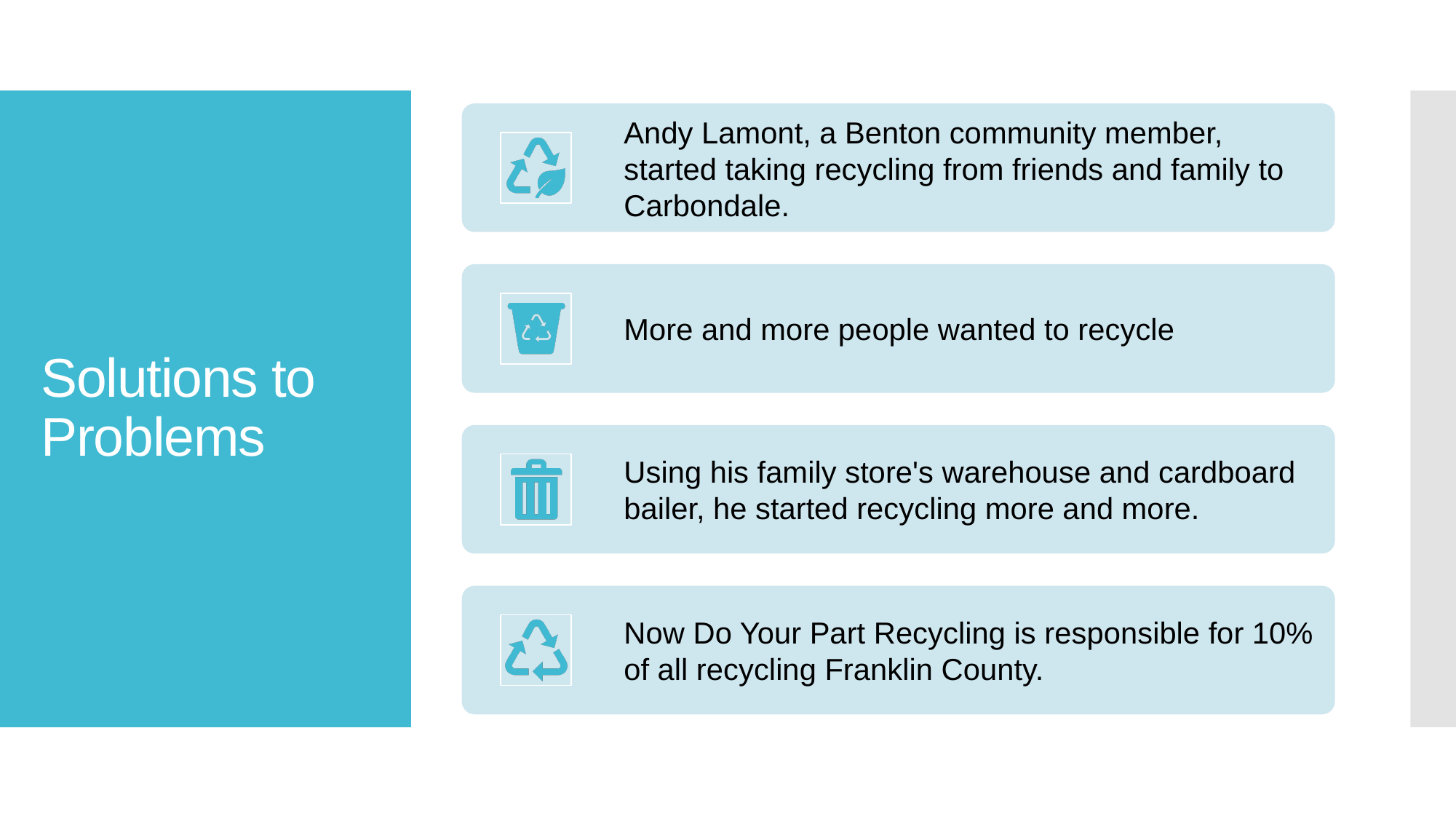

Andy Lamont, a Benton community member, started taking recycling from friends and family to Carbondale.
More and more people wanted to recycle
Using his family store's warehouse and cardboard bailer, he started recycling more and more.
Now Do Your Part Recycling is responsible for 10% of all recycling Franklin County.
# Solutions to Problems